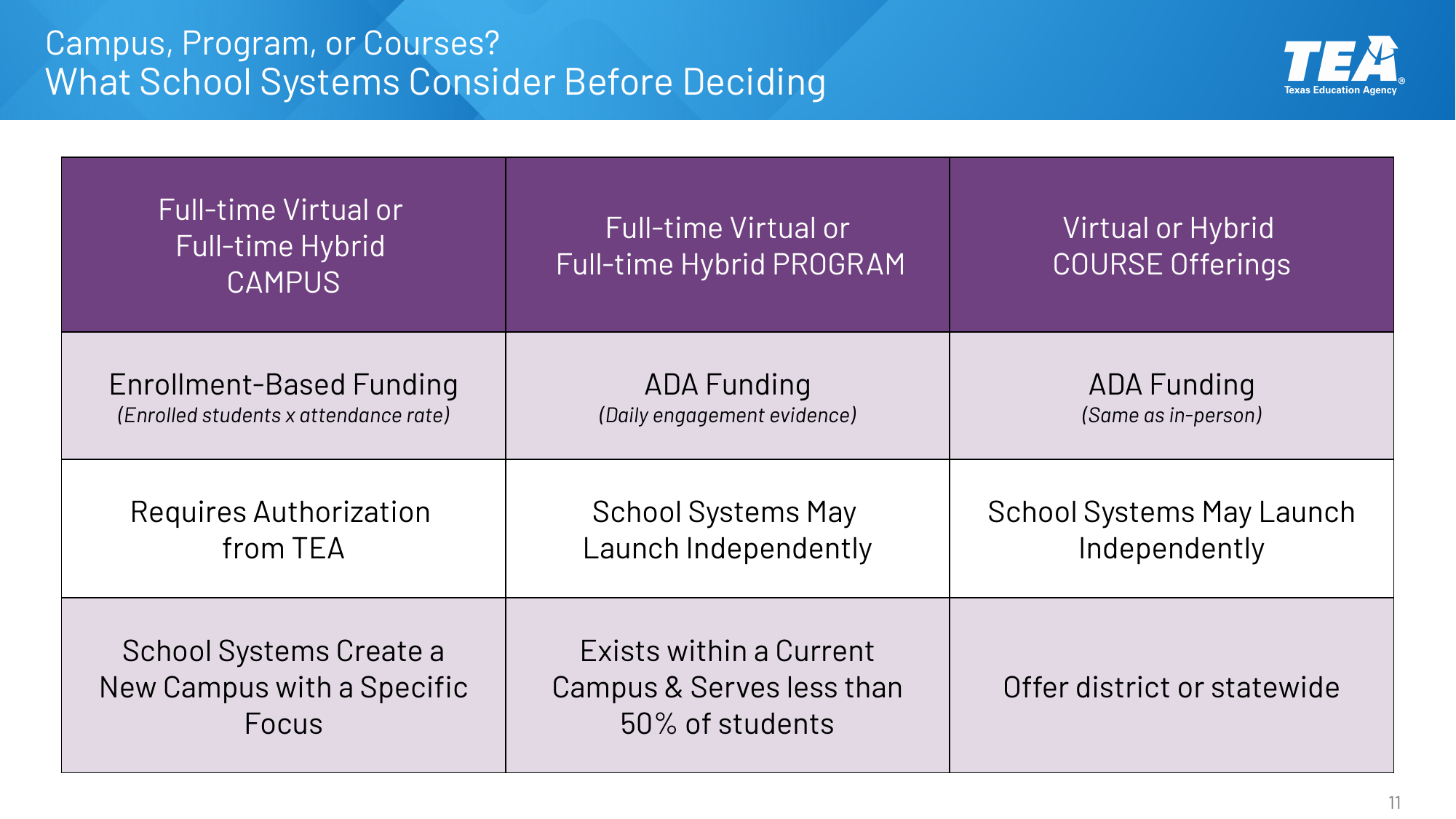

# Campus, Program, or Courses? What School Systems Consider Before Deciding
| Full-time Virtual or Full-time Hybrid CAMPUS | Full-time Virtual or Full-time Hybrid PROGRAM | Virtual or Hybrid COURSE Offerings |
| --- | --- | --- |
| Enrollment-Based Funding (Enrolled students x attendance rate) | ADA Funding (Daily engagement evidence) | ADA Funding (Same as in-person) |
| Requires Authorization from TEA | School Systems May Launch Independently | School Systems May Launch Independently |
| School Systems Create a New Campus with a Specific Focus | Exists within a Current Campus & Serves less than 50% of students | Offer district or statewide |
11